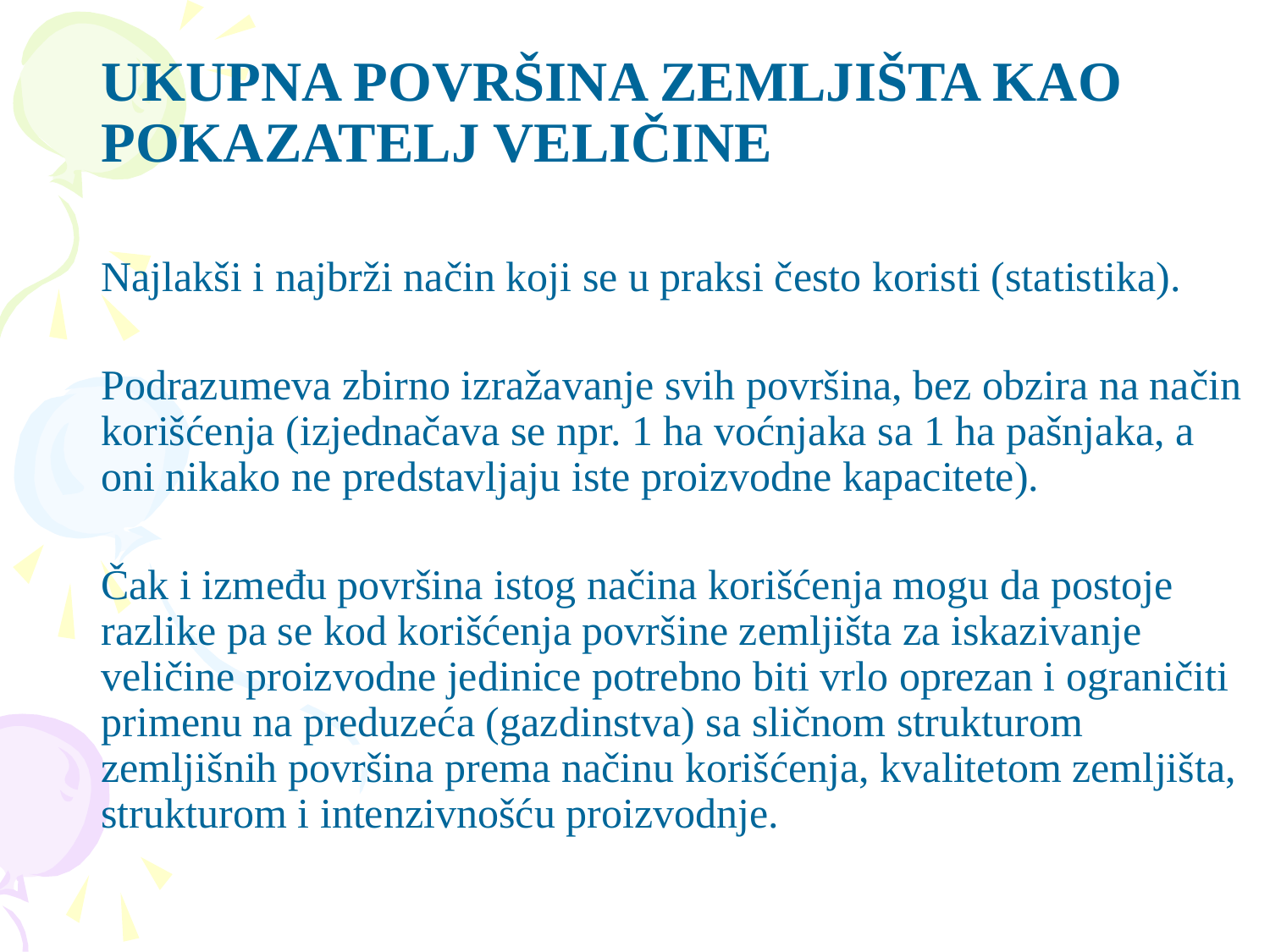

UKUPNA POVRŠINA ZEMLJIŠTA KAO POKAZATELJ VELIČINE

Najlakši i najbrži način koji se u praksi često koristi (statistika).

Podrazumeva zbirno izražavanje svih površina, bez obzira na način korišćenja (izjednačava se npr. 1 ha voćnjaka sa 1 ha pašnjaka, a oni nikako ne predstavljaju iste proizvodne kapacitete).

Čak i između površina istog načina korišćenja mogu da postoje razlike pa se kod korišćenja površine zemljišta za iskazivanje veličine proizvodne jedinice potrebno biti vrlo oprezan i ograničiti primenu na preduzeća (gazdinstva) sa sličnom strukturom zemljišnih površina prema načinu korišćenja, kvalitetom zemljišta, strukturom i intenzivnošću proizvodnje.